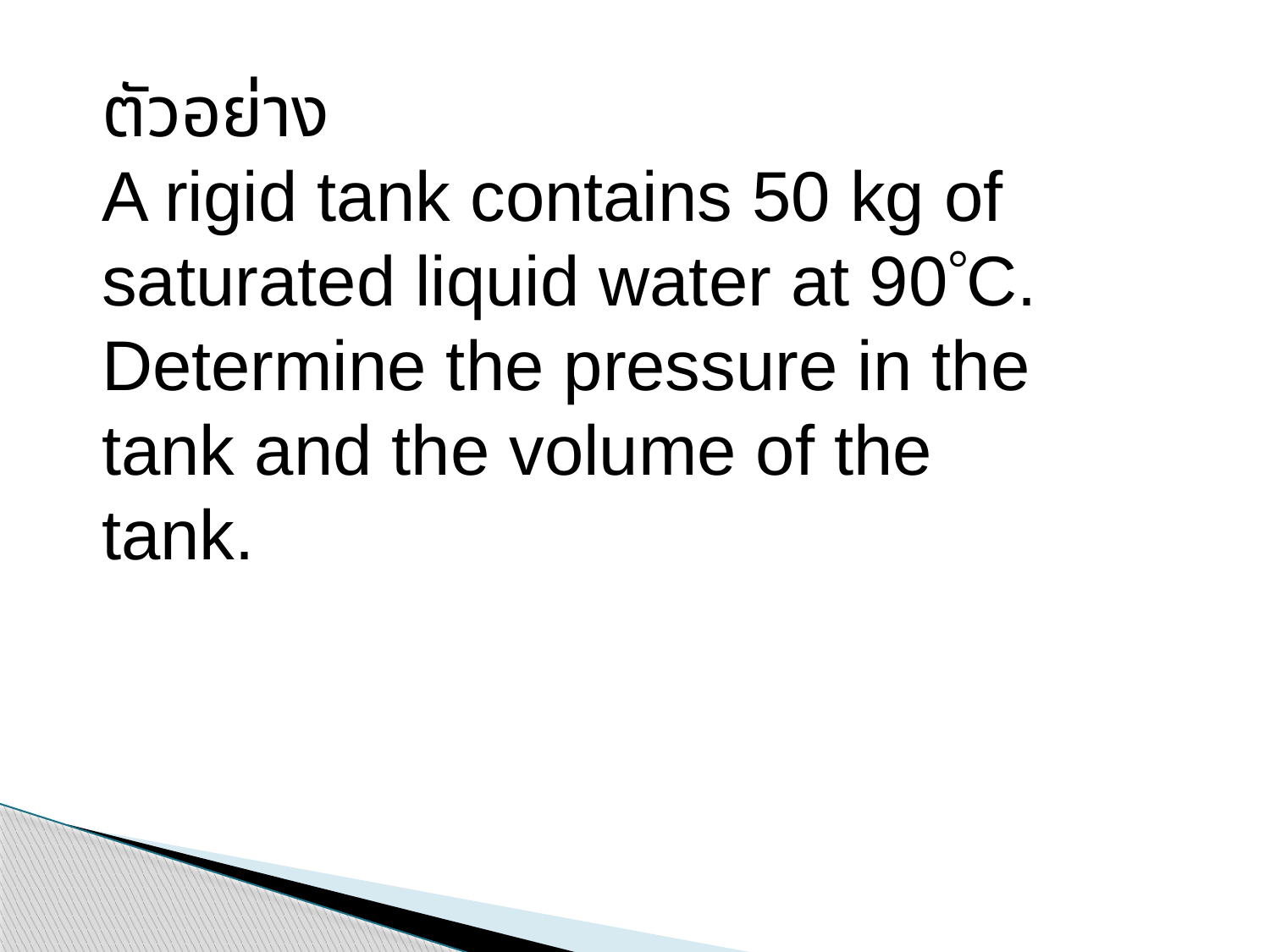

ตัวอย่าง
A rigid tank contains 50 kg of saturated liquid water at 90°C. Determine the pressure in the tank and the volume of the tank.